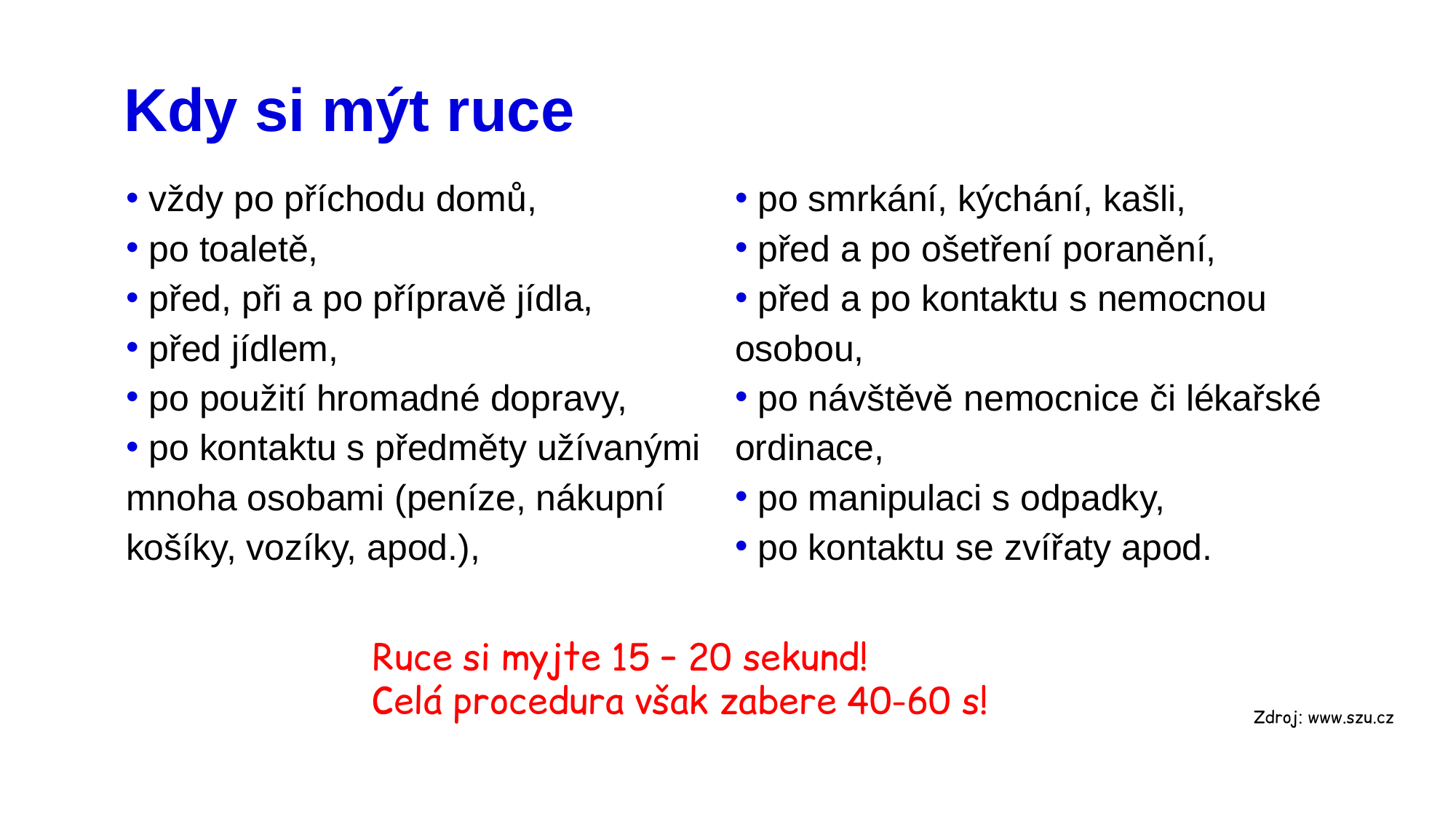

# Kdy si mýt ruce
 vždy po příchodu domů,
 po toaletě,
 před, při a po přípravě jídla,
 před jídlem,
 po použití hromadné dopravy,
 po kontaktu s předměty užívanými mnoha osobami (peníze, nákupní košíky, vozíky, apod.),

 po smrkání, kýchání, kašli,
 před a po ošetření poranění,
 před a po kontaktu s nemocnou osobou,
 po návštěvě nemocnice či lékařské ordinace,
 po manipulaci s odpadky,
 po kontaktu se zvířaty apod.

Ruce si myjte 15 – 20 sekund!
Celá procedura však zabere 40-60 s!
Zdroj: www.szu.cz